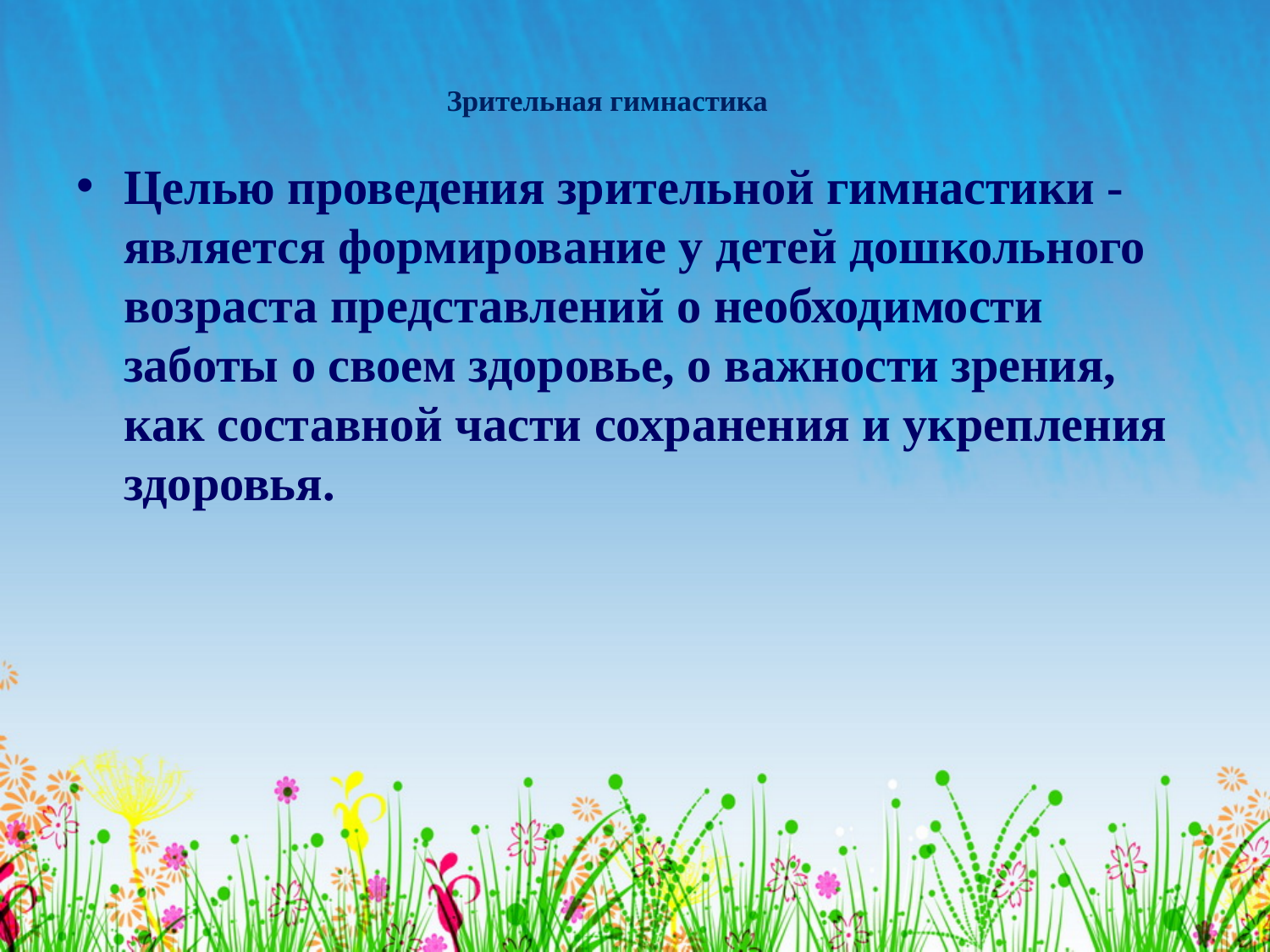

# Зрительная гимнастика
Целью проведения зрительной гимнастики - является формирование у детей дошкольного возраста представлений о необходимости заботы о своем здоровье, о важности зрения, как составной части сохранения и укрепления здоровья.